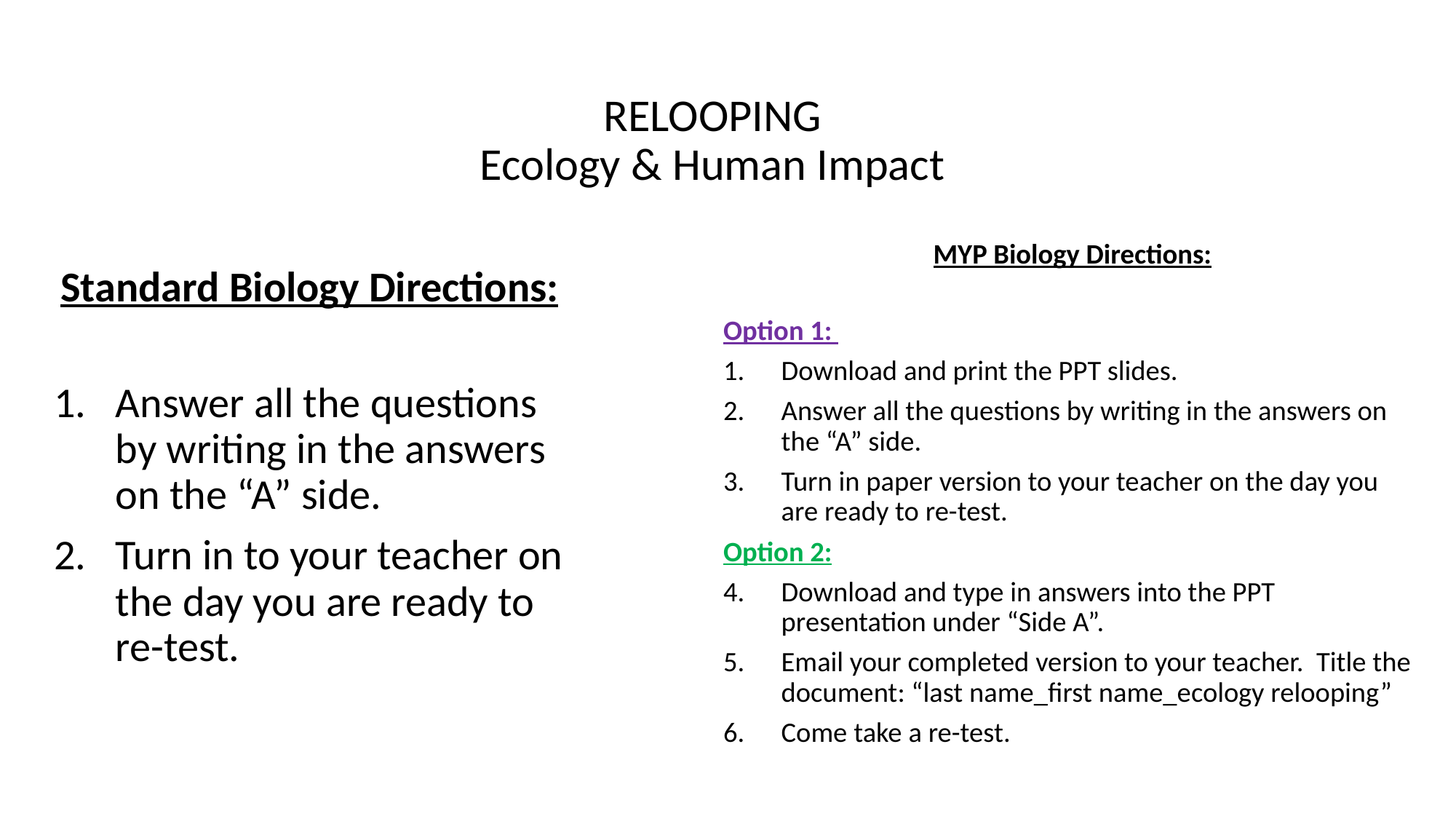

# RELOOPING Ecology & Human Impact
MYP Biology Directions:

Option 1:
Download and print the PPT slides.
Answer all the questions by writing in the answers on the “A” side.
Turn in paper version to your teacher on the day you are ready to re-test.
Option 2:
Download and type in answers into the PPT presentation under “Side A”.
Email your completed version to your teacher.  Title the document: “last name_first name_ecology relooping”
Come take a re-test.

Standard Biology Directions:

Answer all the questions by writing in the answers on the “A” side.
Turn in to your teacher on the day you are ready to re-test.